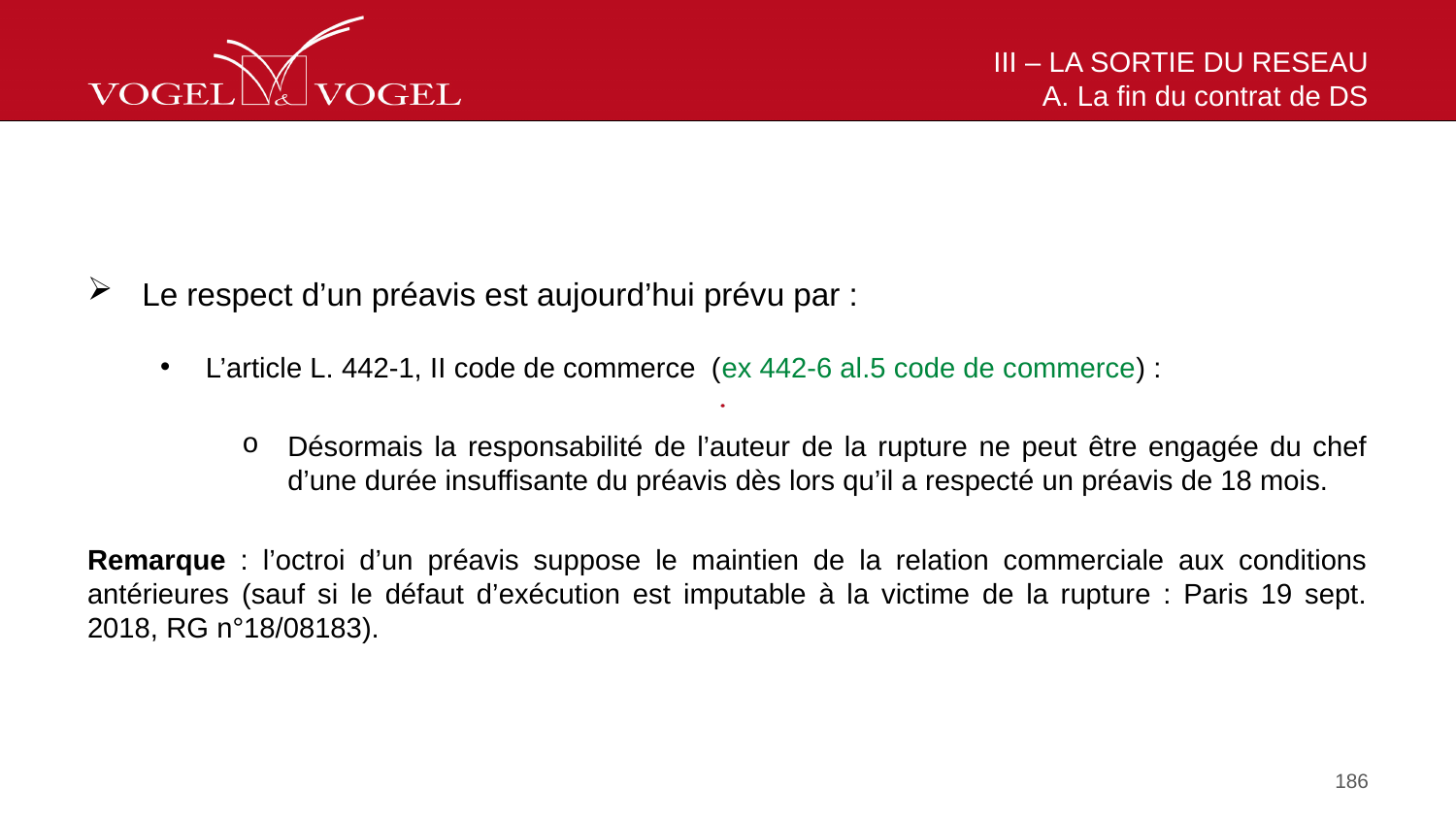

# III – LA SORTIE DU RESEAU A. La fin du contrat de DS
Le respect d’un préavis est aujourd’hui prévu par :

L’article L. 442-1, II code de commerce  (ex 442-6 al.5 code de commerce) :

Désormais la responsabilité de l’auteur de la rupture ne peut être engagée du chef d’une durée insuffisante du préavis dès lors qu’il a respecté un préavis de 18 mois.

Remarque : l’octroi d’un préavis suppose le maintien de la relation commerciale aux conditions antérieures (sauf si le défaut d’exécution est imputable à la victime de la rupture : Paris 19 sept. 2018, RG n°18/08183).

186